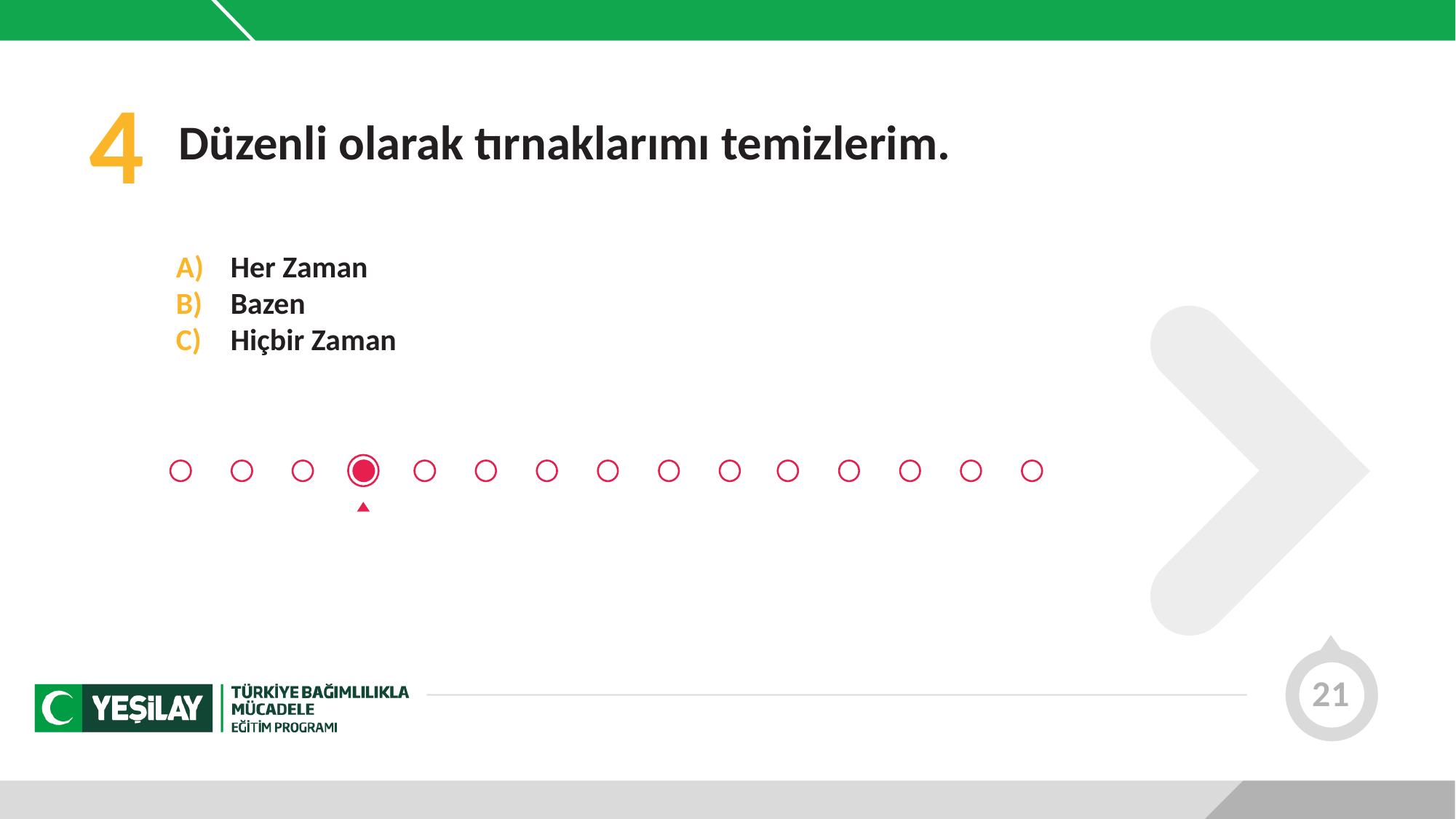

4
Düzenli olarak tırnaklarımı temizlerim.
Her Zaman
Bazen
Hiçbir Zaman